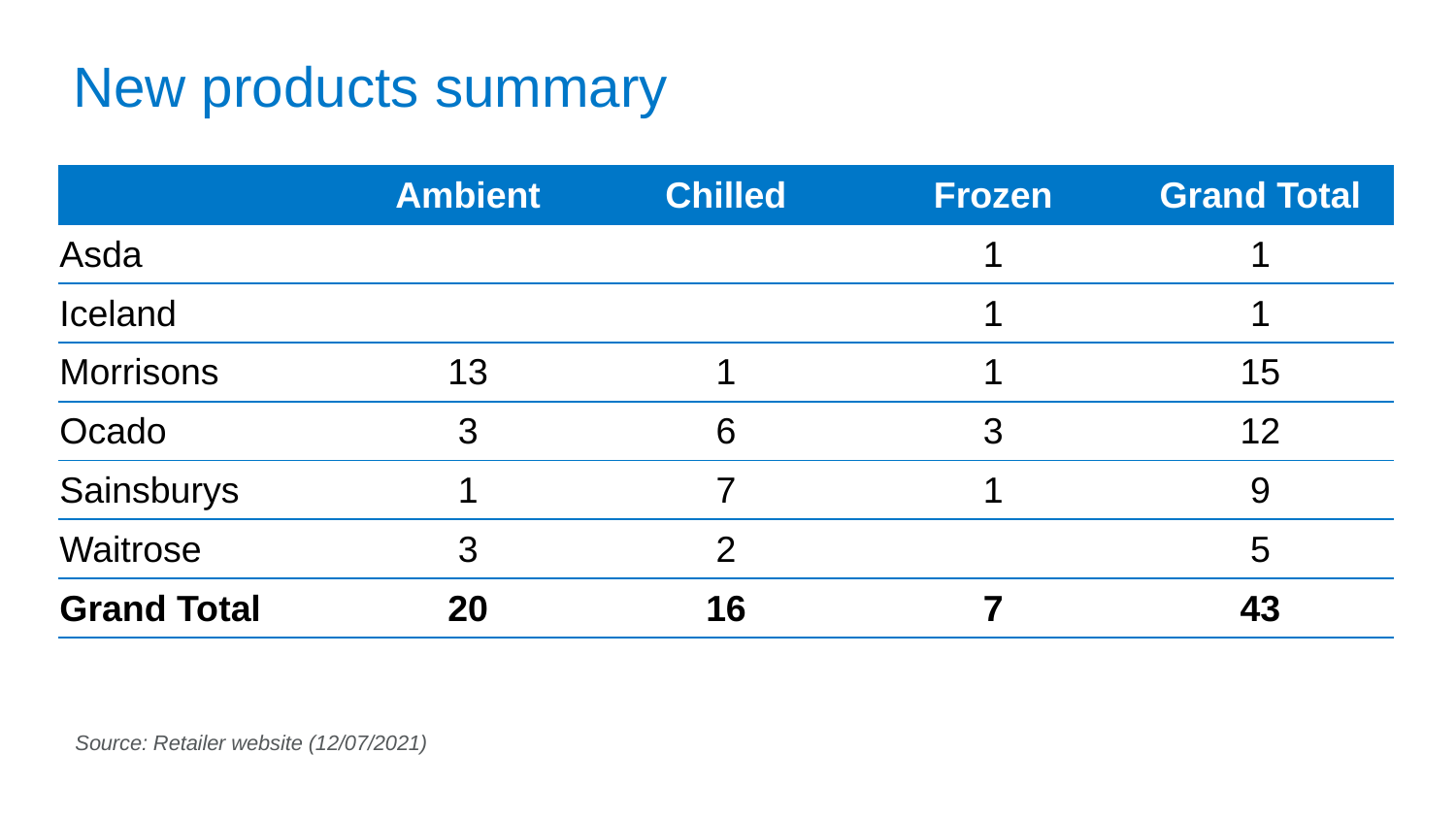

# New products summary
|  | Ambient | Chilled | Frozen | Grand Total |
| --- | --- | --- | --- | --- |
| Asda |  |  | 1 | 1 |
| Iceland |  |  | 1 | 1 |
| Morrisons | 13 | 1 | 1 | 15 |
| Ocado | 3 | 6 | 3 | 12 |
| Sainsburys | 1 | 7 | 1 | 9 |
| Waitrose | 3 | 2 |  | 5 |
| Grand Total | 20 | 16 | 7 | 43 |
Source: Retailer website (12/07/2021)